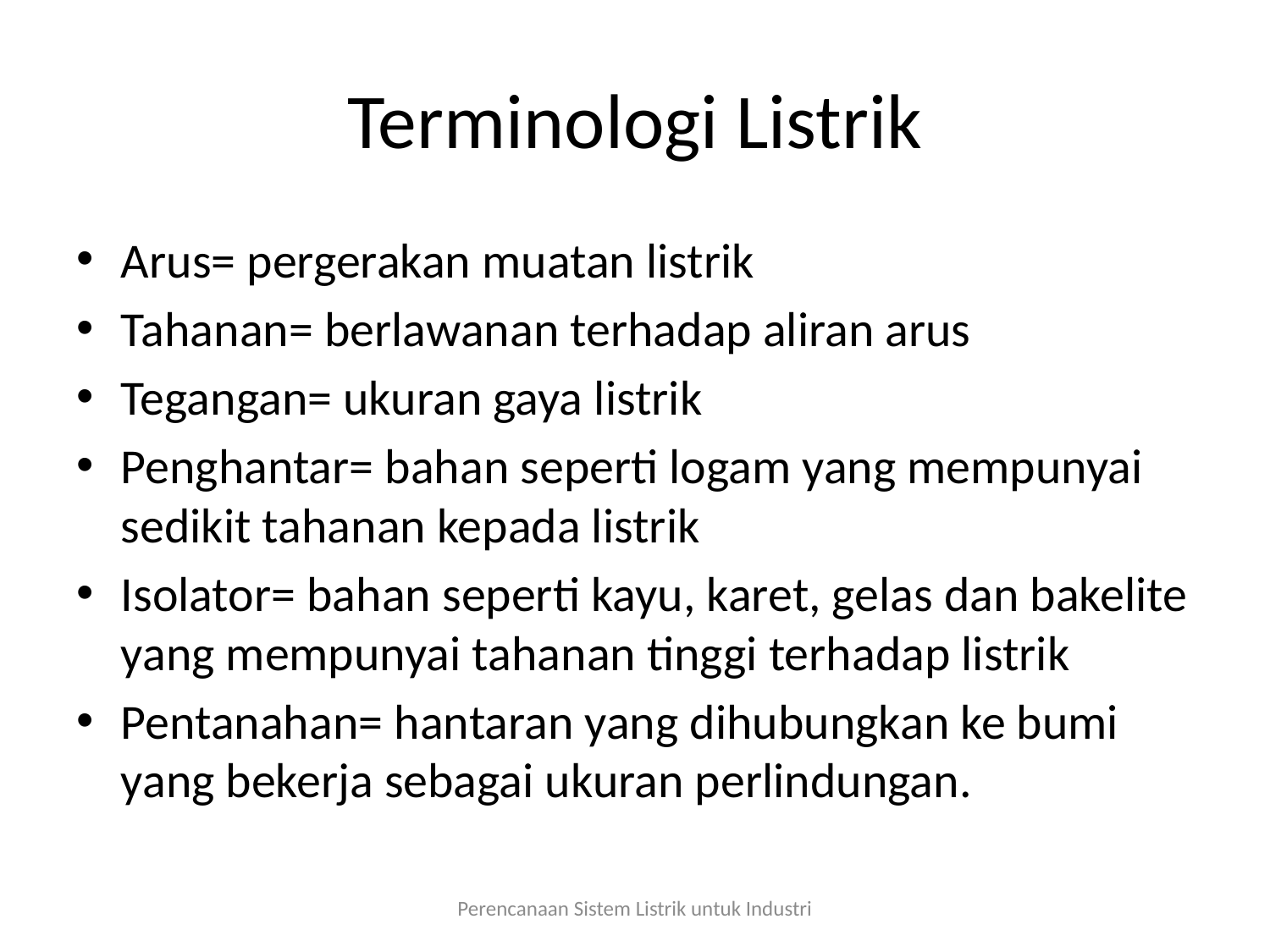

# Terminologi Listrik
Arus= pergerakan muatan listrik
Tahanan= berlawanan terhadap aliran arus
Tegangan= ukuran gaya listrik
Penghantar= bahan seperti logam yang mempunyai sedikit tahanan kepada listrik
Isolator= bahan seperti kayu, karet, gelas dan bakelite yang mempunyai tahanan tinggi terhadap listrik
Pentanahan= hantaran yang dihubungkan ke bumi yang bekerja sebagai ukuran perlindungan.
Perencanaan Sistem Listrik untuk Industri